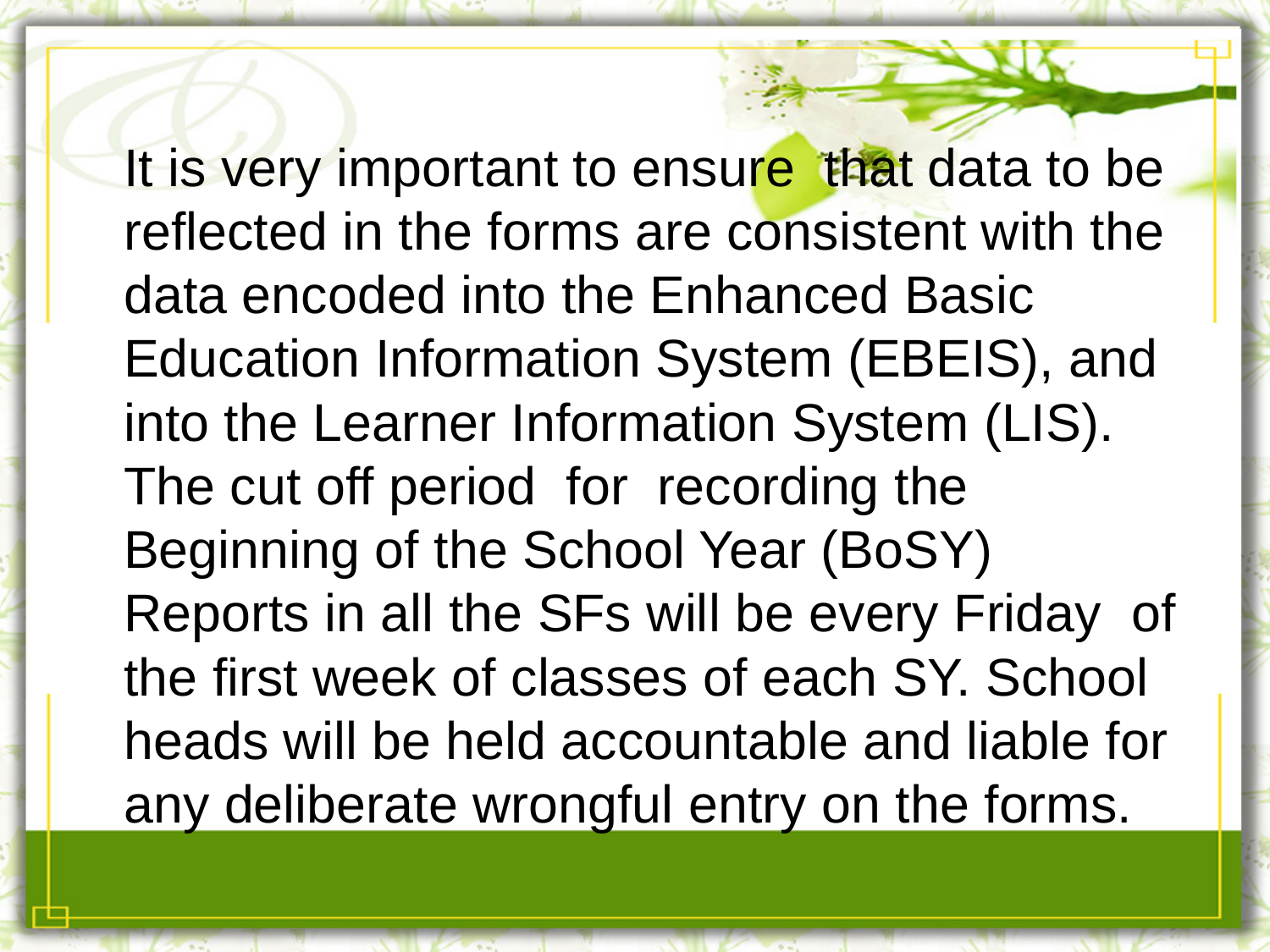

It is very important to ensure  that data to be reflected in the forms are consistent with the data encoded into the Enhanced Basic Education Information System (EBEIS), and into the Learner Information System (LIS). The cut off period  for  recording the Beginning of the School Year (BoSY) Reports in all the SFs will be every Friday  of the first week of classes of each SY. School heads will be held accountable and liable for any deliberate wrongful entry on the forms.